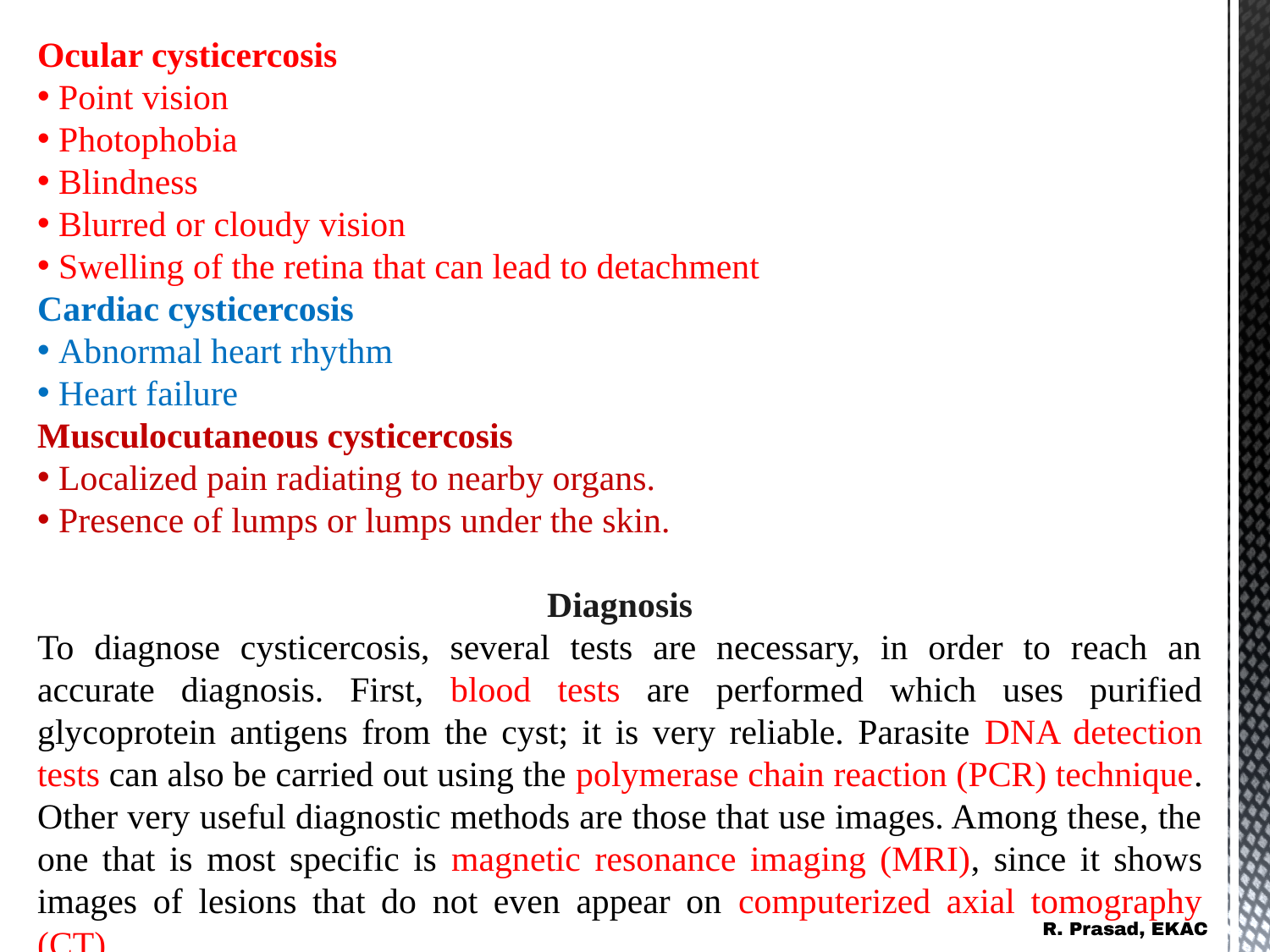

Ocular cysticercosis
 Point vision
 Photophobia
 Blindness
 Blurred or cloudy vision
 Swelling of the retina that can lead to detachment
Cardiac cysticercosis
 Abnormal heart rhythm
 Heart failure
Musculocutaneous cysticercosis
 Localized pain radiating to nearby organs.
 Presence of lumps or lumps under the skin.

Diagnosis
To diagnose cysticercosis, several tests are necessary, in order to reach an accurate diagnosis. First, blood tests are performed which uses purified glycoprotein antigens from the cyst; it is very reliable. Parasite DNA detection tests can also be carried out using the polymerase chain reaction (PCR) technique. Other very useful diagnostic methods are those that use images. Among these, the one that is most specific is magnetic resonance imaging (MRI), since it shows images of lesions that do not even appear on computerized axial tomography (CT).
R. Prasad, EKAC